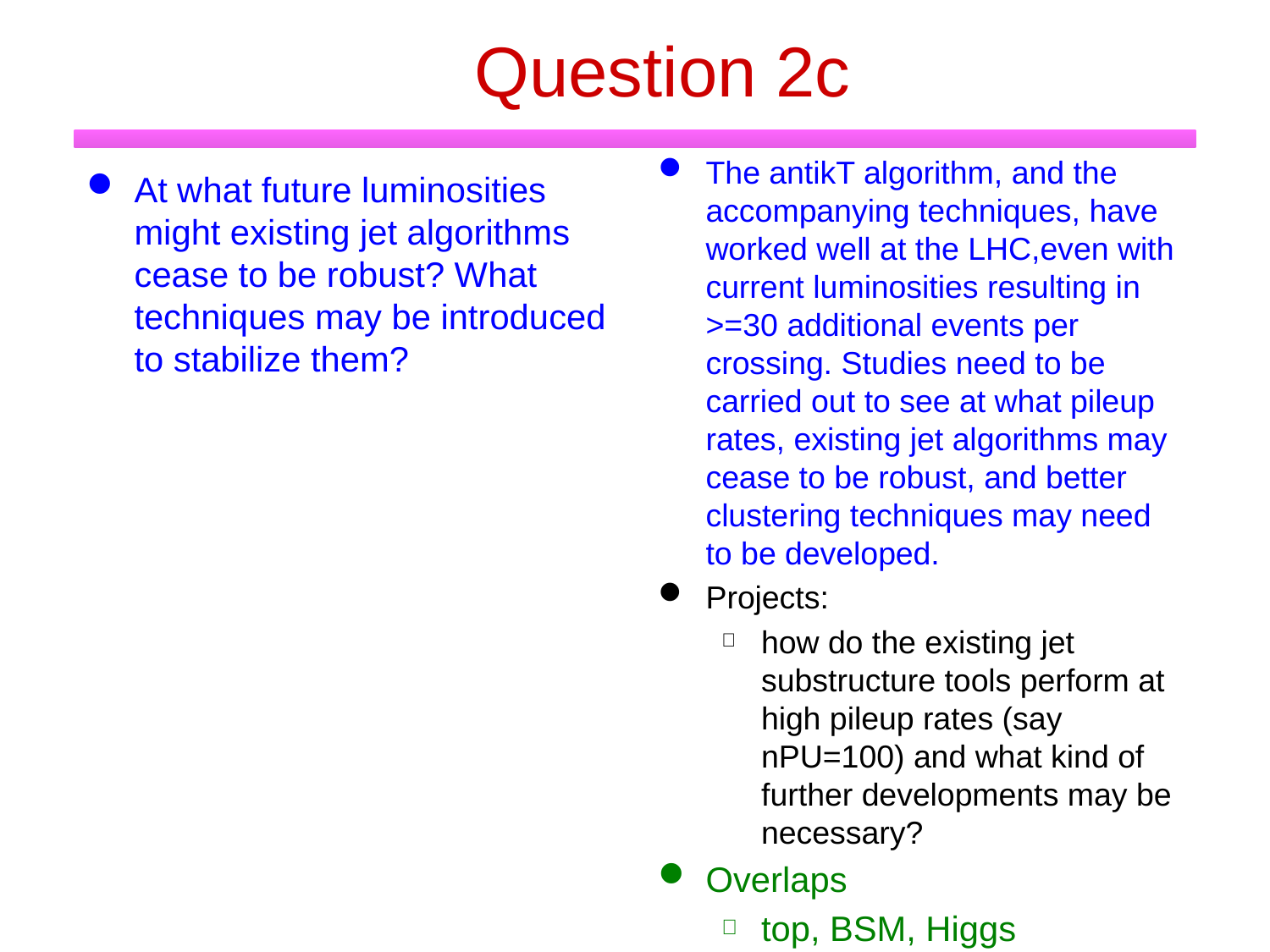

# Question 2c
The antikT algorithm, and the accompanying techniques, have worked well at the LHC,even with current luminosities resulting in >=30 additional events per crossing. Studies need to be carried out to see at what pileup rates, existing jet algorithms may cease to be robust, and better clustering techniques may need to be developed.
Projects:
how do the existing jet substructure tools perform at high pileup rates (say nPU=100) and what kind of further developments may be necessary?
Overlaps
top, BSM, Higgs
At what future luminosities might existing jet algorithms cease to be robust? What techniques may be introduced to stabilize them?